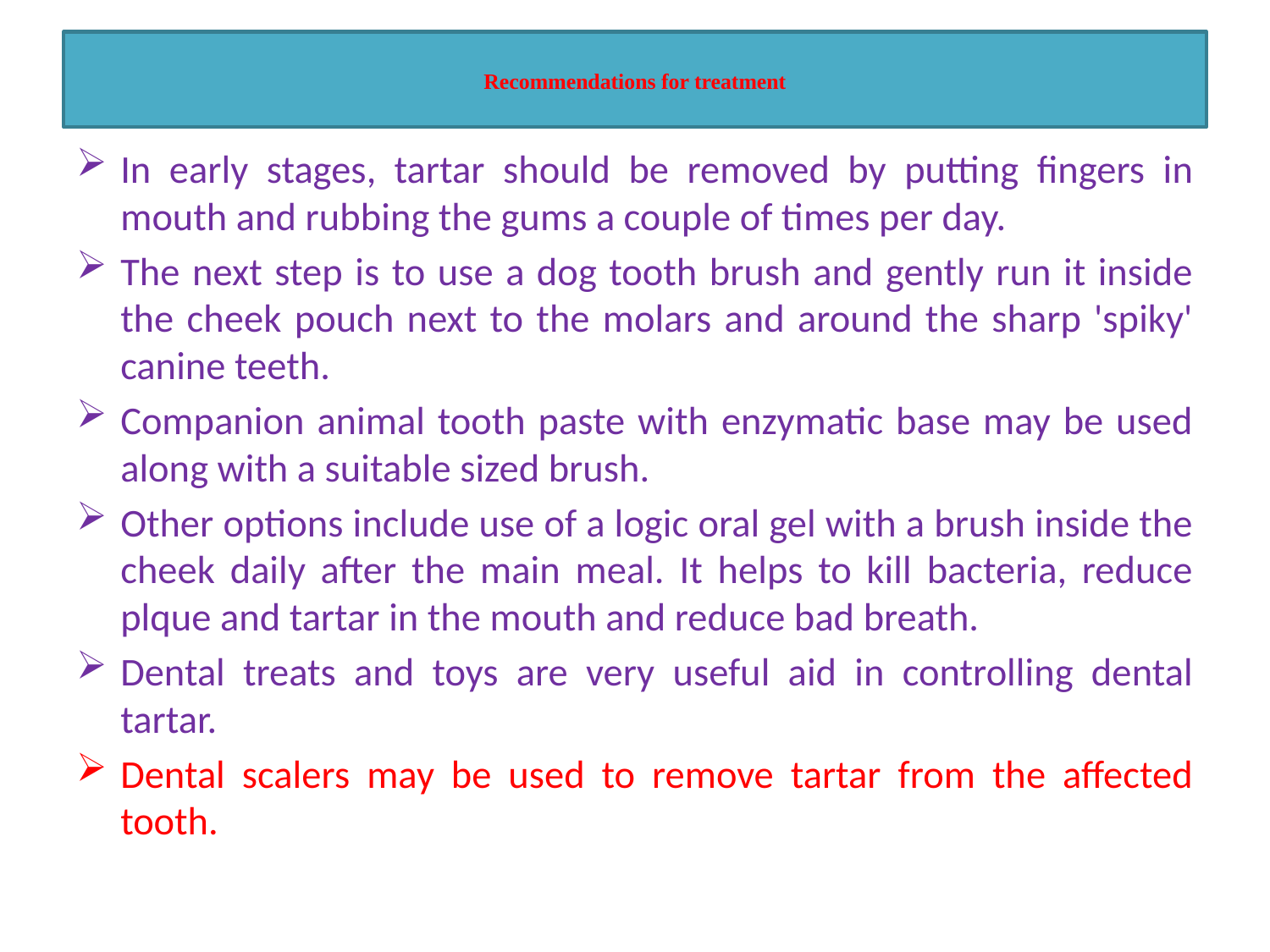

# Recommendations for treatment
In early stages, tartar should be removed by putting fingers in mouth and rubbing the gums a couple of times per day.
The next step is to use a dog tooth brush and gently run it inside the cheek pouch next to the molars and around the sharp 'spiky' canine teeth.
Companion animal tooth paste with enzymatic base may be used along with a suitable sized brush.
Other options include use of a logic oral gel with a brush inside the cheek daily after the main meal. It helps to kill bacteria, reduce plque and tartar in the mouth and reduce bad breath.
Dental treats and toys are very useful aid in controlling dental tartar.
Dental scalers may be used to remove tartar from the affected tooth.